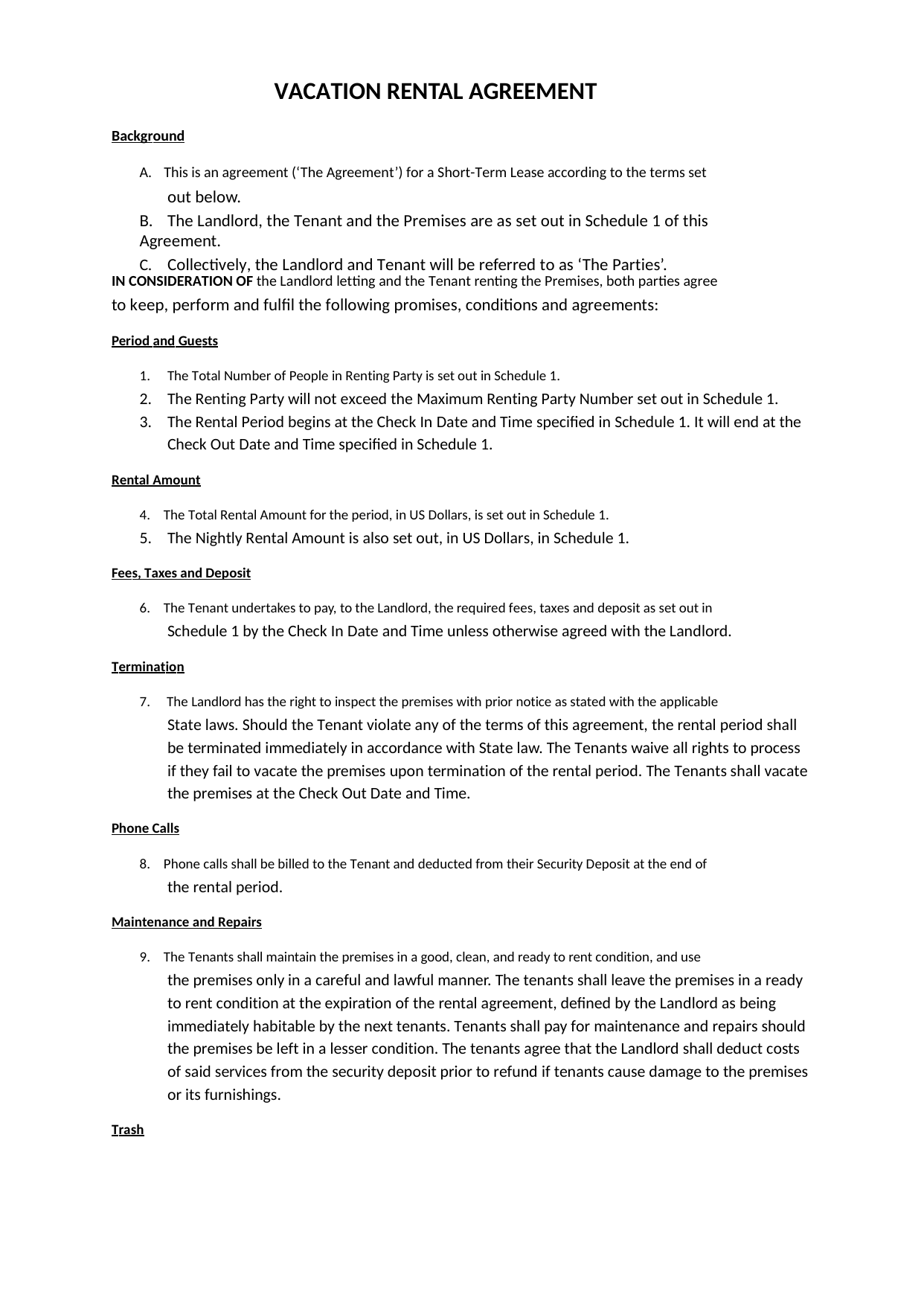

VACATION RENTAL AGREEMENT
Background
A.   This is an agreement (‘The Agreement’) for a Short-Term Lease according to the terms set
out below.
B.   The Landlord, the Tenant and the Premises are as set out in Schedule 1 of this Agreement.
C.    Collectively, the Landlord and Tenant will be referred to as ‘The Parties’.
IN CONSIDERATION OF the Landlord letting and the Tenant renting the Premises, both parties agree
to keep, perform and fulfil the following promises, conditions and agreements:
Period and Guests
1.
2.
3.
The Total Number of People in Renting Party is set out in Schedule 1.
The Renting Party will not exceed the Maximum Renting Party Number set out in Schedule 1.
The Rental Period begins at the Check In Date and Time specified in Schedule 1. It will end at the
Check Out Date and Time specified in Schedule 1.
Rental Amount
4.    The Total Rental Amount for the period, in US Dollars, is set out in Schedule 1.
5.    The Nightly Rental Amount is also set out, in US Dollars, in Schedule 1.
Fees, Taxes and Deposit
6.    The Tenant undertakes to pay, to the Landlord, the required fees, taxes and deposit as set out in
Schedule 1 by the Check In Date and Time unless otherwise agreed with the Landlord.
Termination
7.     The Landlord has the right to inspect the premises with prior notice as stated with the applicable
State laws. Should the Tenant violate any of the terms of this agreement, the rental period shall
be terminated immediately in accordance with State law. The Tenants waive all rights to process
if they fail to vacate the premises upon termination of the rental period. The Tenants shall vacate
the premises at the Check Out Date and Time.
Phone Calls
8.    Phone calls shall be billed to the Tenant and deducted from their Security Deposit at the end of
the rental period.
Maintenance and Repairs
9.    The Tenants shall maintain the premises in a good, clean, and ready to rent condition, and use
the premises only in a careful and lawful manner. The tenants shall leave the premises in a ready
to rent condition at the expiration of the rental agreement, defined by the Landlord as being
immediately habitable by the next tenants. Tenants shall pay for maintenance and repairs should
the premises be left in a lesser condition. The tenants agree that the Landlord shall deduct costs
of said services from the security deposit prior to refund if tenants cause damage to the premises
or its furnishings.
Trash